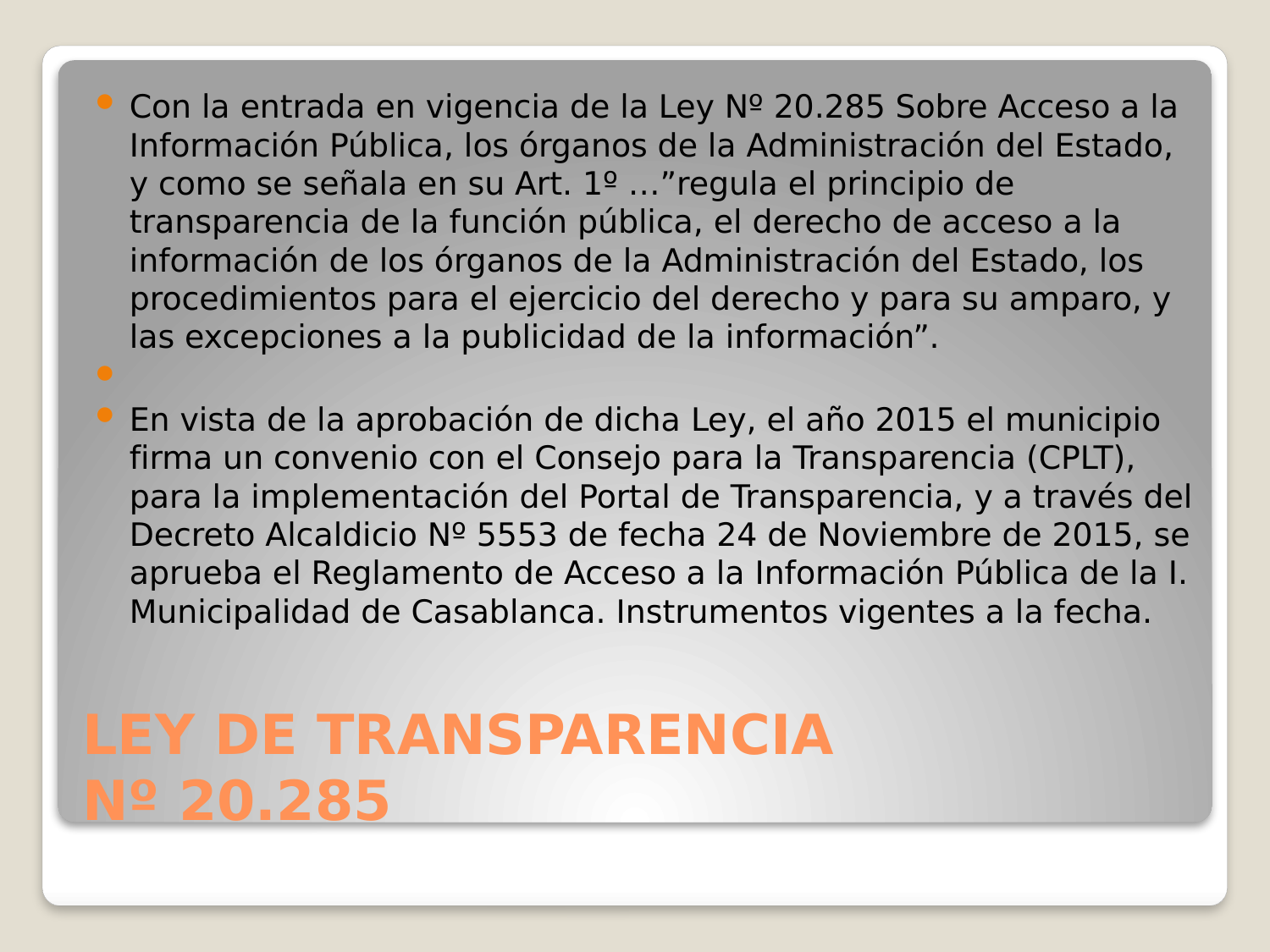

Con la entrada en vigencia de la Ley Nº 20.285 Sobre Acceso a la Información Pública, los órganos de la Administración del Estado, y como se señala en su Art. 1º …”regula el principio de transparencia de la función pública, el derecho de acceso a la información de los órganos de la Administración del Estado, los procedimientos para el ejercicio del derecho y para su amparo, y las excepciones a la publicidad de la información”.

En vista de la aprobación de dicha Ley, el año 2015 el municipio firma un convenio con el Consejo para la Transparencia (CPLT), para la implementación del Portal de Transparencia, y a través del Decreto Alcaldicio Nº 5553 de fecha 24 de Noviembre de 2015, se aprueba el Reglamento de Acceso a la Información Pública de la I. Municipalidad de Casablanca. Instrumentos vigentes a la fecha.

# LEY DE TRANSPARENCIA Nº 20.285